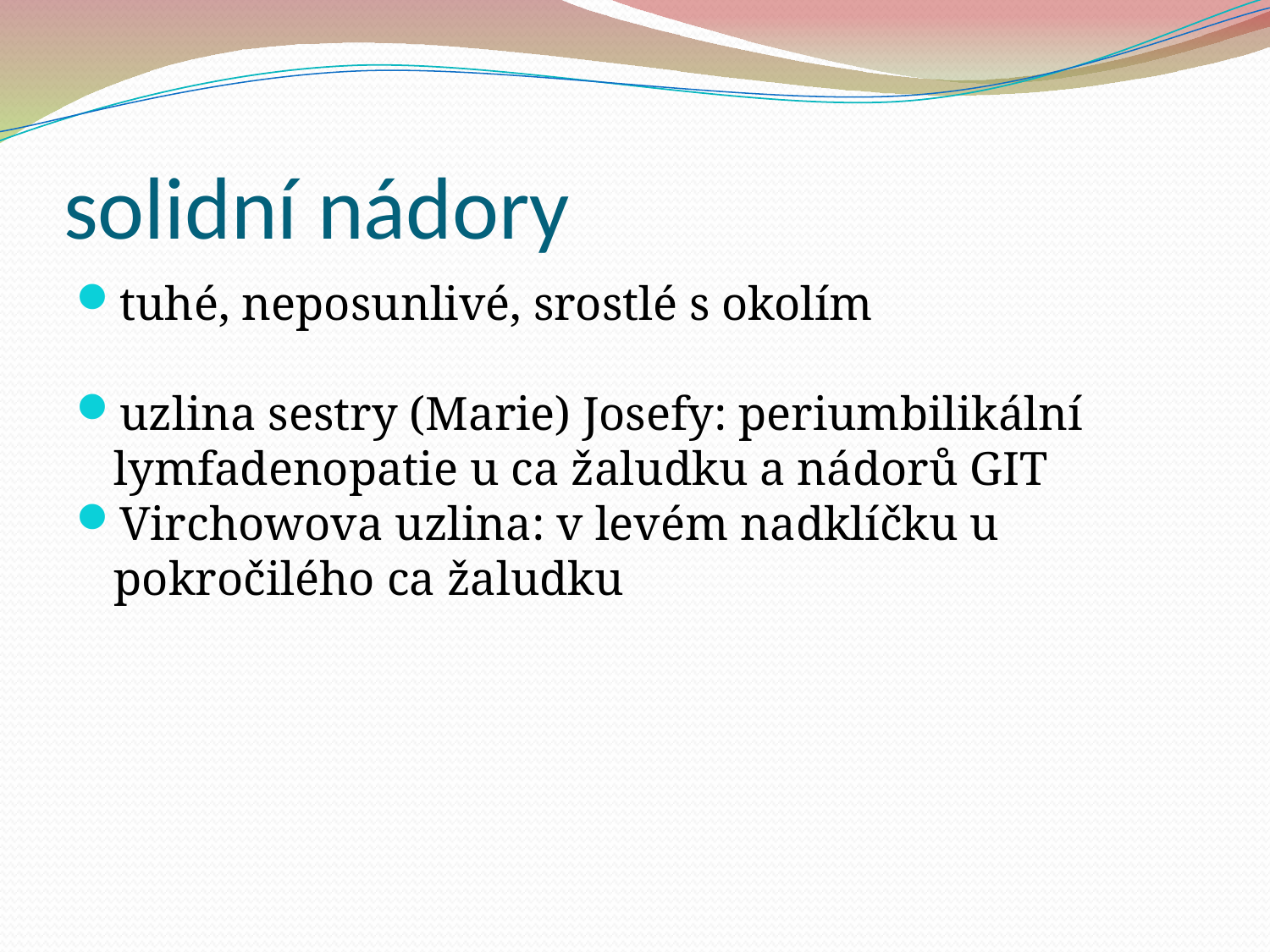

solidní nádory
tuhé, neposunlivé, srostlé s okolím

uzlina sestry (Marie) Josefy: periumbilikální lymfadenopatie u ca žaludku a nádorů GIT
Virchowova uzlina: v levém nadklíčku u pokročilého ca žaludku